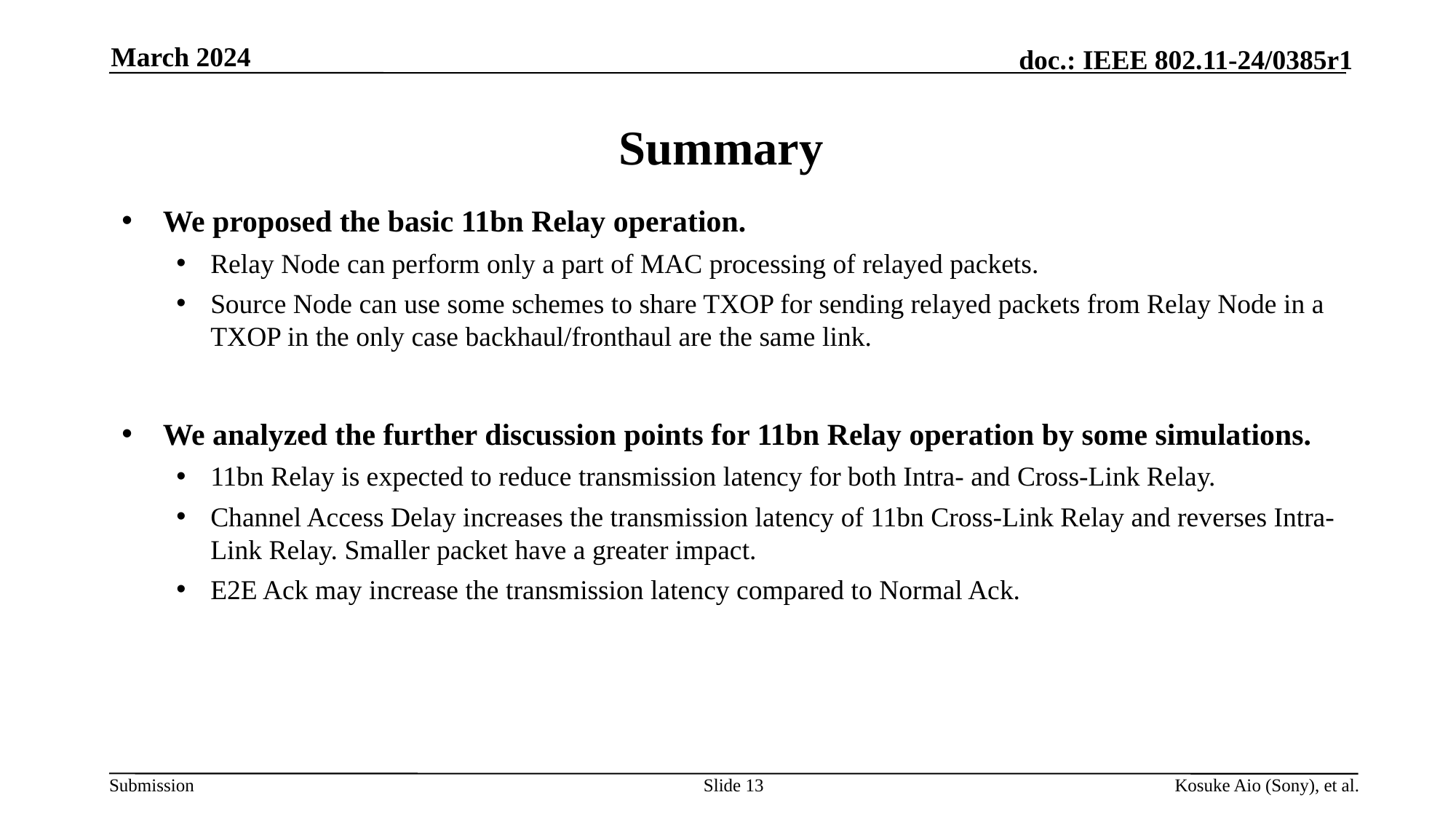

March 2024
# Summary
We proposed the basic 11bn Relay operation.
Relay Node can perform only a part of MAC processing of relayed packets.
Source Node can use some schemes to share TXOP for sending relayed packets from Relay Node in a TXOP in the only case backhaul/fronthaul are the same link.

We analyzed the further discussion points for 11bn Relay operation by some simulations.
11bn Relay is expected to reduce transmission latency for both Intra- and Cross-Link Relay.
Channel Access Delay increases the transmission latency of 11bn Cross-Link Relay and reverses Intra-Link Relay. Smaller packet have a greater impact.
E2E Ack may increase the transmission latency compared to Normal Ack.

Slide 13
Kosuke Aio (Sony), et al.